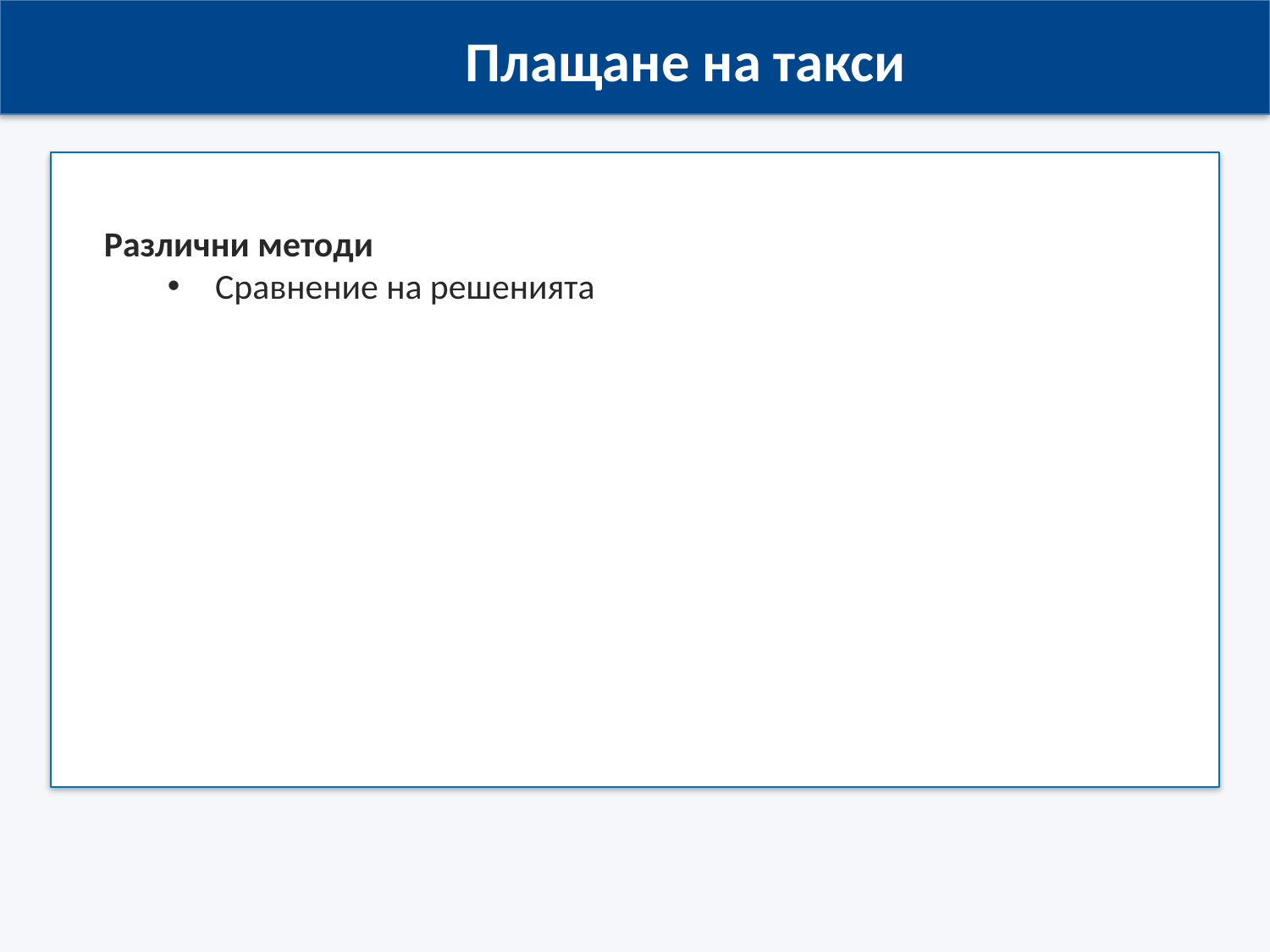

Плащане на такси

Различни методи
Сравнение на решенията